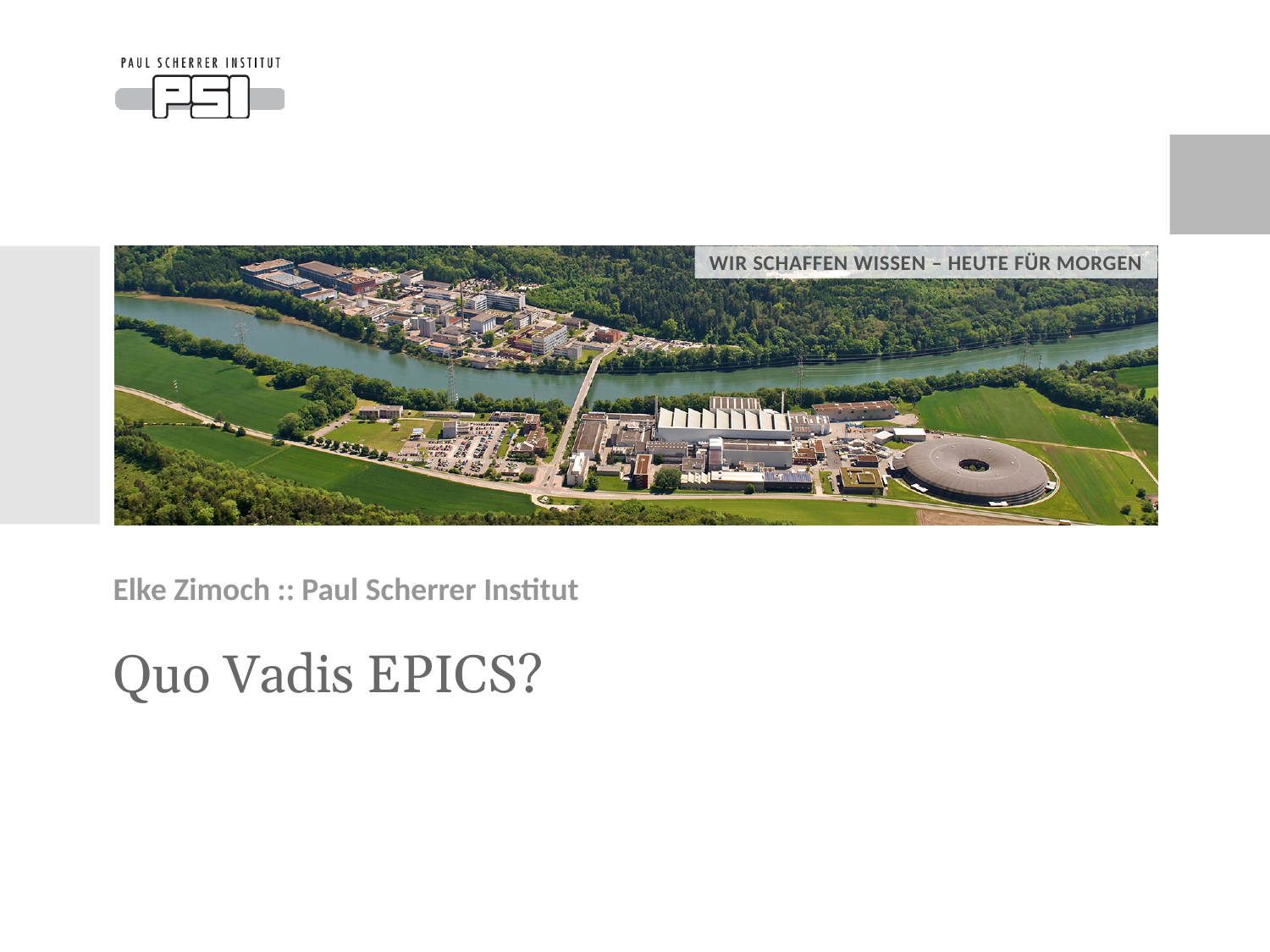

Elke Zimoch :: Paul Scherrer Institut
# Quo Vadis EPICS?